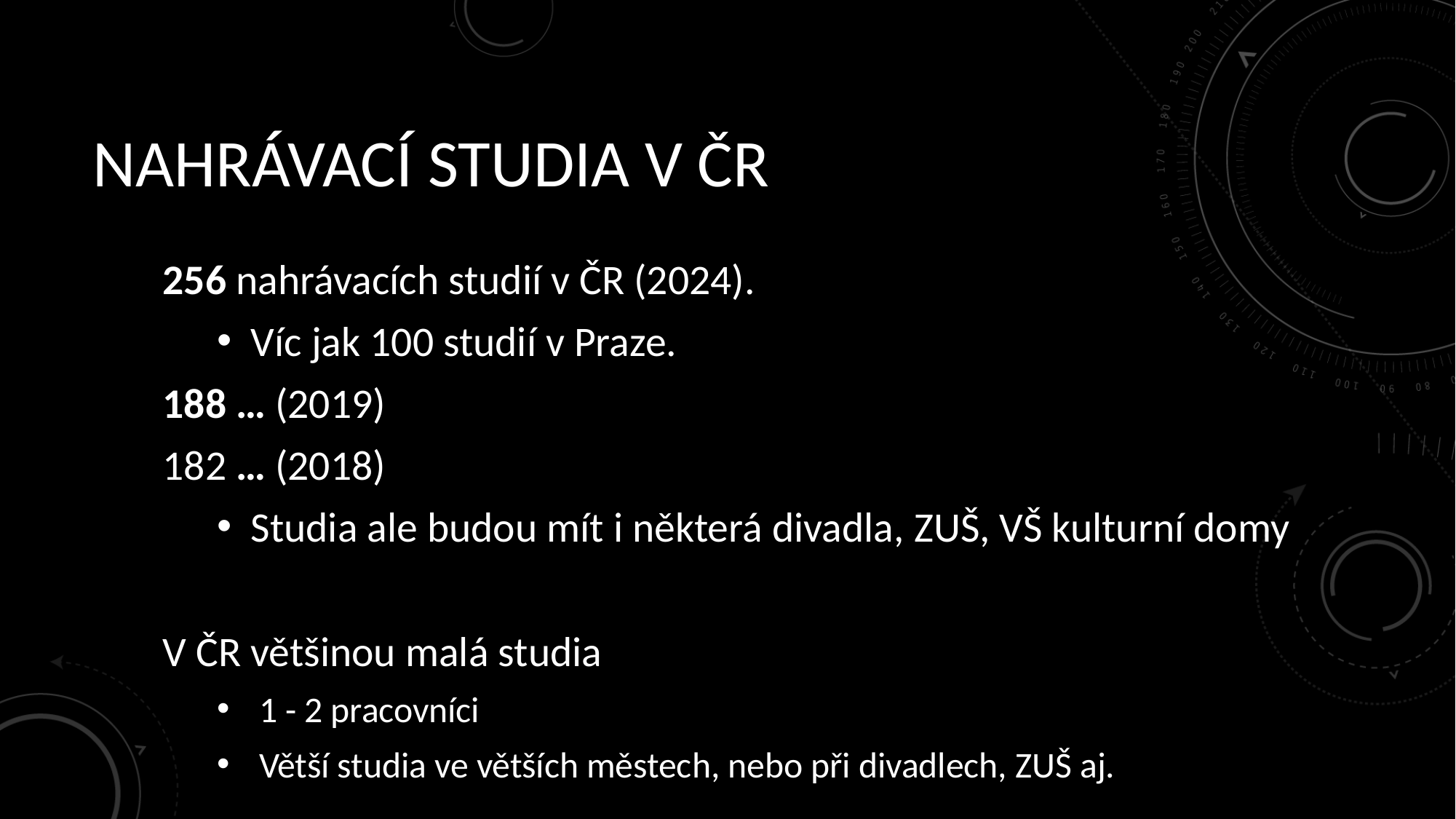

# Nahrávací studia v čr
256 nahrávacích studií v ČR (2024).
Víc jak 100 studií v Praze.
188 … (2019)
182 … (2018)
Studia ale budou mít i některá divadla, ZUŠ, VŠ kulturní domy

V ČR většinou malá studia
 1 - 2 pracovníci
 Větší studia ve větších městech, nebo při divadlech, ZUŠ aj.